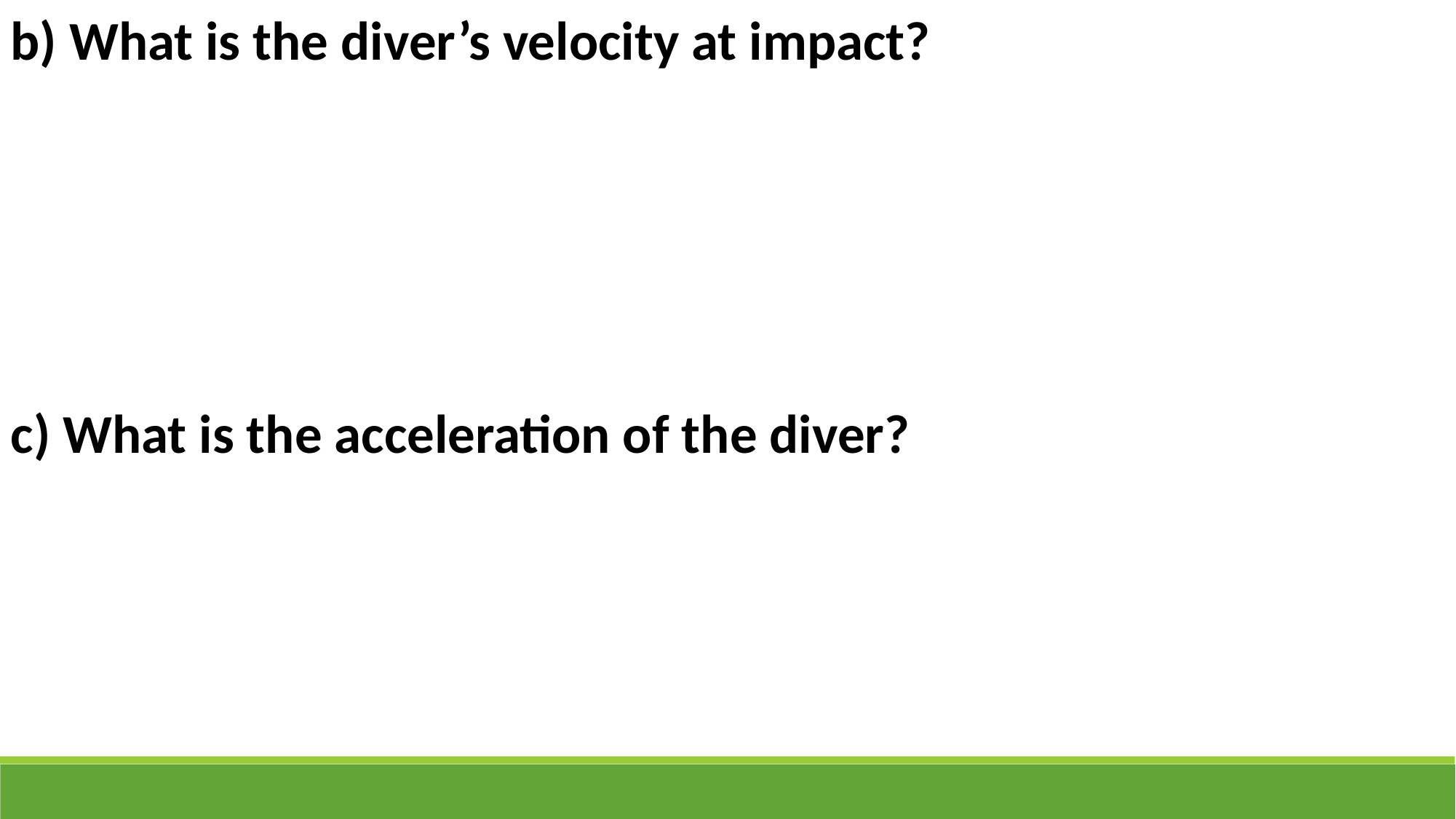

b) What is the diver’s velocity at impact?

c) What is the acceleration of the diver?